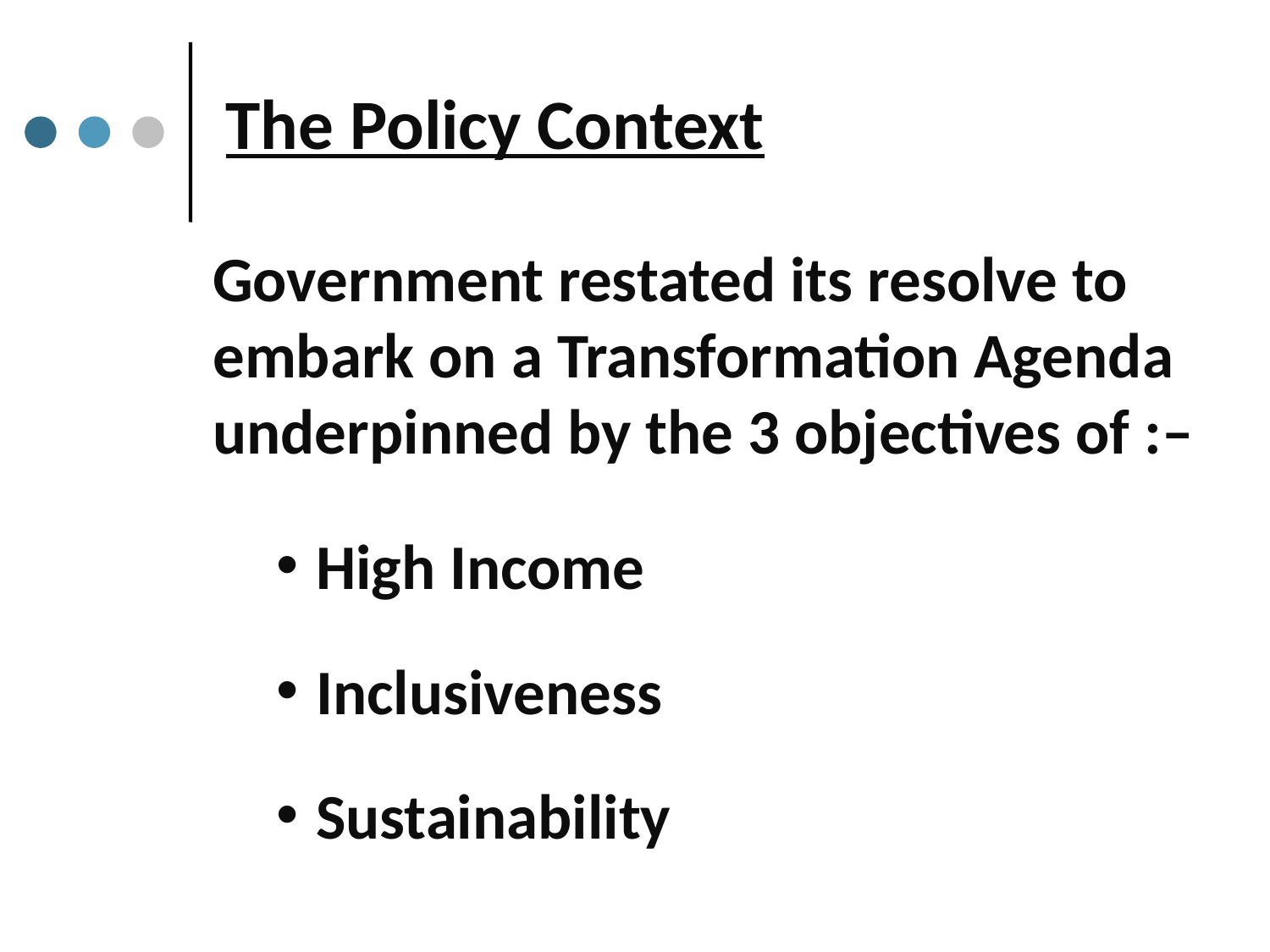

The Policy Context
Government restated its resolve to embark on a Transformation Agenda underpinned by the 3 objectives of :–
High Income
Inclusiveness
Sustainability